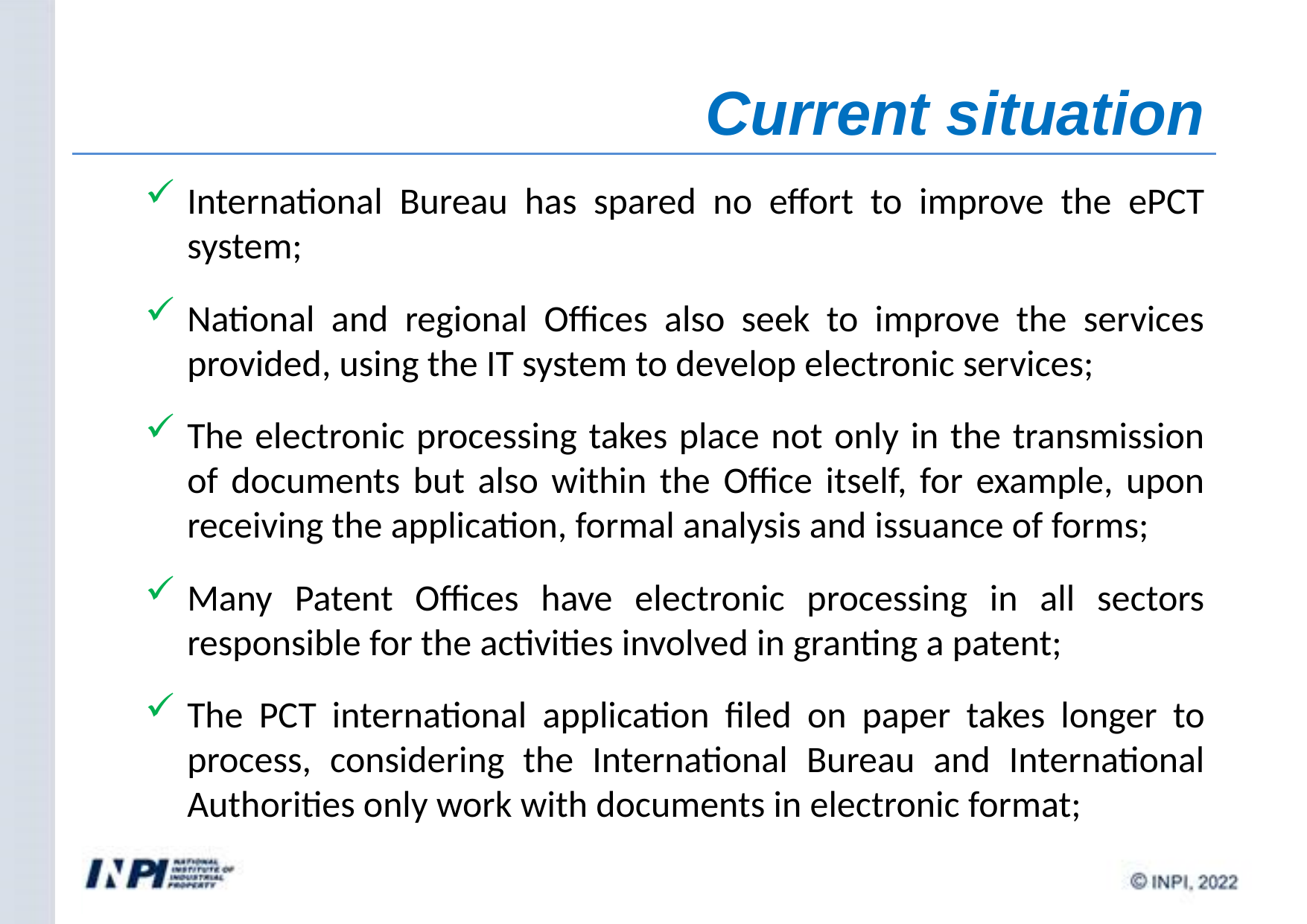

Current situation
International Bureau has spared no effort to improve the ePCT system;
National and regional Offices also seek to improve the services provided, using the IT system to develop electronic services;
The electronic processing takes place not only in the transmission of documents but also within the Office itself, for example, upon receiving the application, formal analysis and issuance of forms;
Many Patent Offices have electronic processing in all sectors responsible for the activities involved in granting a patent;
The PCT international application filed on paper takes longer to process, considering the International Bureau and International Authorities only work with documents in electronic format;